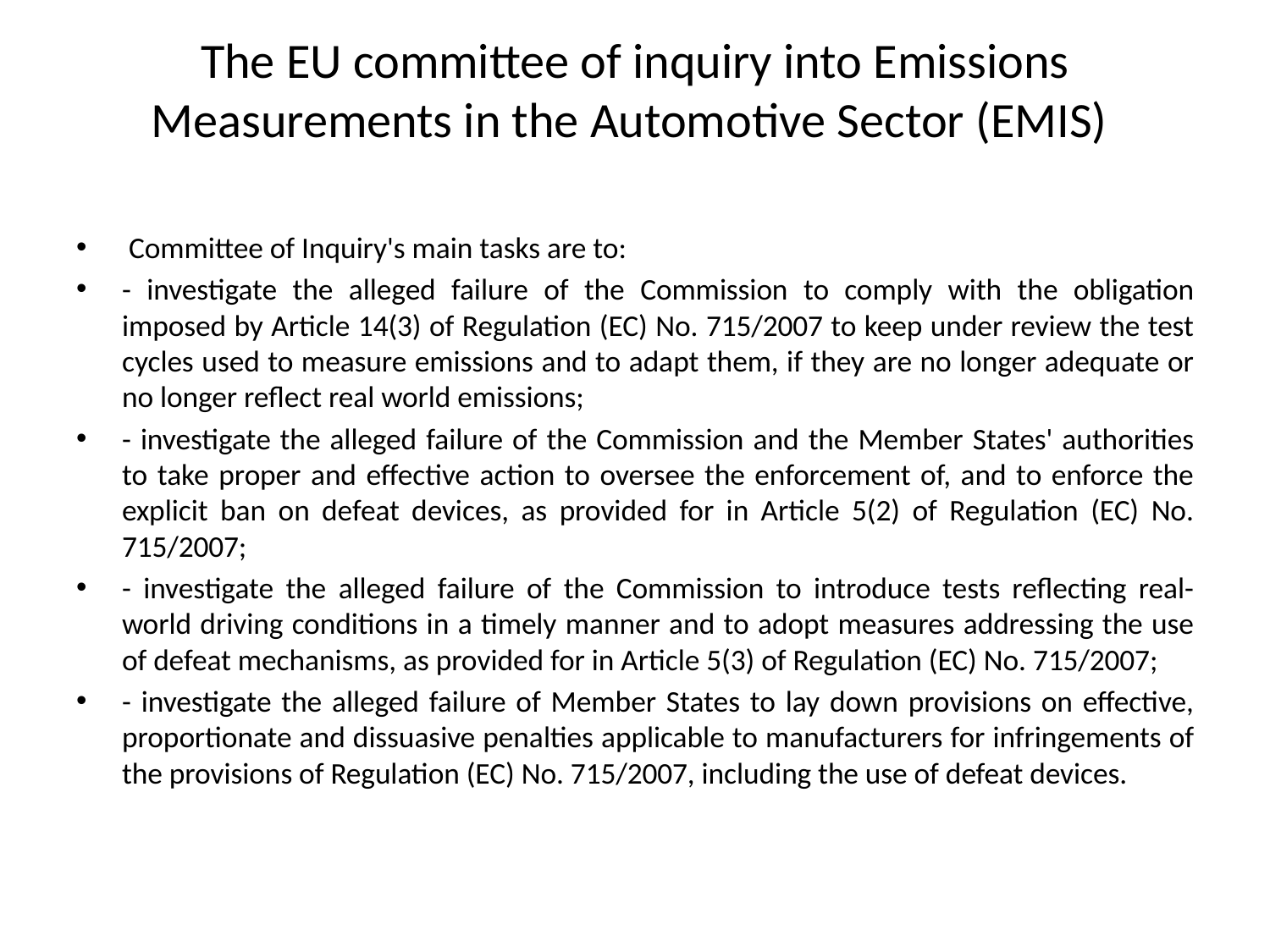

# The EU committee of inquiry into Emissions Measurements in the Automotive Sector (EMIS)
 Committee of Inquiry's main tasks are to:
- investigate the alleged failure of the Commission to comply with the obligation imposed by Article 14(3) of Regulation (EC) No. 715/2007 to keep under review the test cycles used to measure emissions and to adapt them, if they are no longer adequate or no longer reflect real world emissions;
- investigate the alleged failure of the Commission and the Member States' authorities to take proper and effective action to oversee the enforcement of, and to enforce the explicit ban on defeat devices, as provided for in Article 5(2) of Regulation (EC) No. 715/2007;
- investigate the alleged failure of the Commission to introduce tests reflecting real-world driving conditions in a timely manner and to adopt measures addressing the use of defeat mechanisms, as provided for in Article 5(3) of Regulation (EC) No. 715/2007;
- investigate the alleged failure of Member States to lay down provisions on effective, proportionate and dissuasive penalties applicable to manufacturers for infringements of the provisions of Regulation (EC) No. 715/2007, including the use of defeat devices.